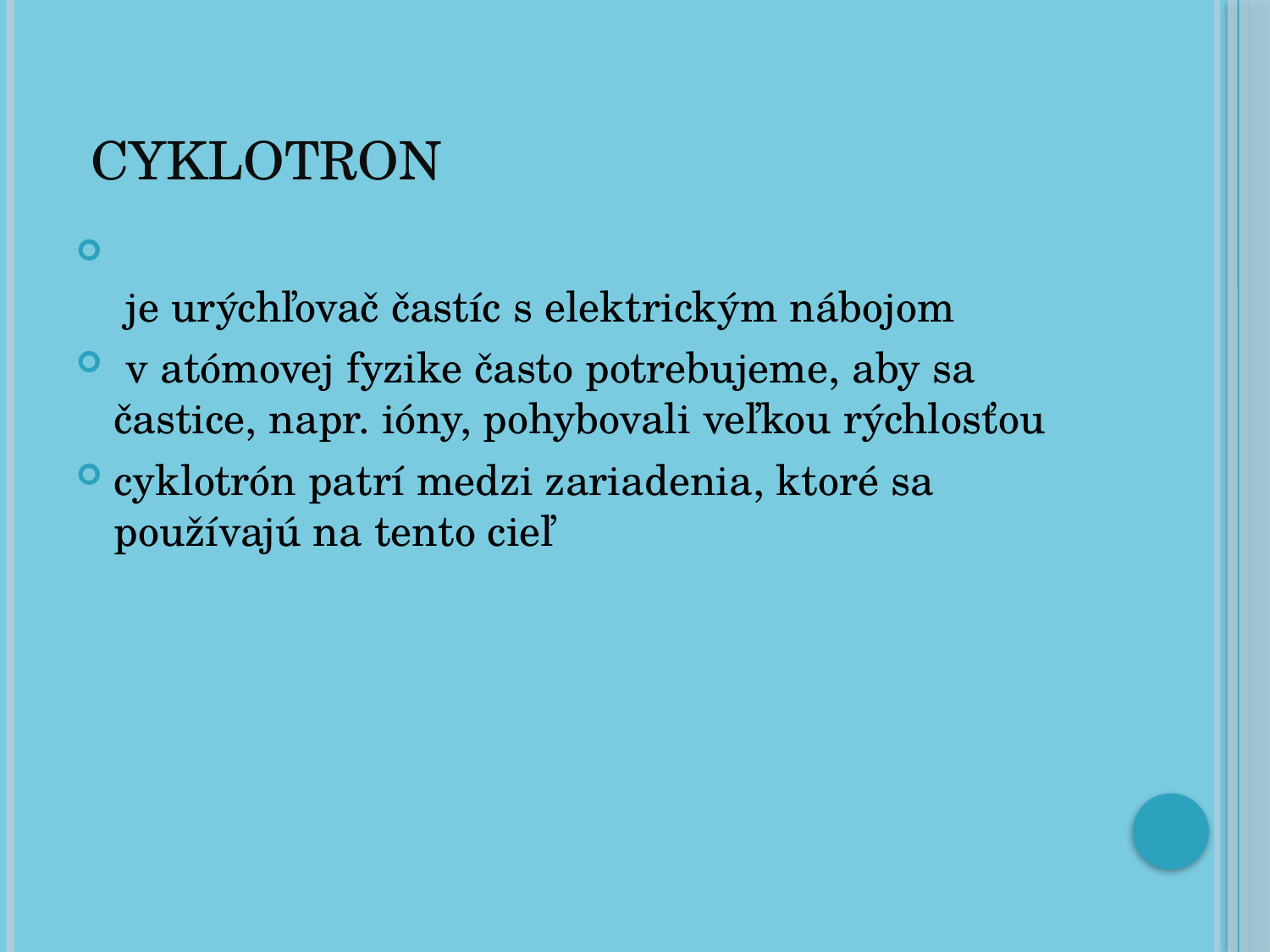

# Cyklotron
 je urýchľovač častíc s elektrickým nábojom
 v atómovej fyzike často potrebujeme, aby sa častice, napr. ióny, pohybovali veľkou rýchlosťou
cyklotrón patrí medzi zariadenia, ktoré sa používajú na tento cieľ